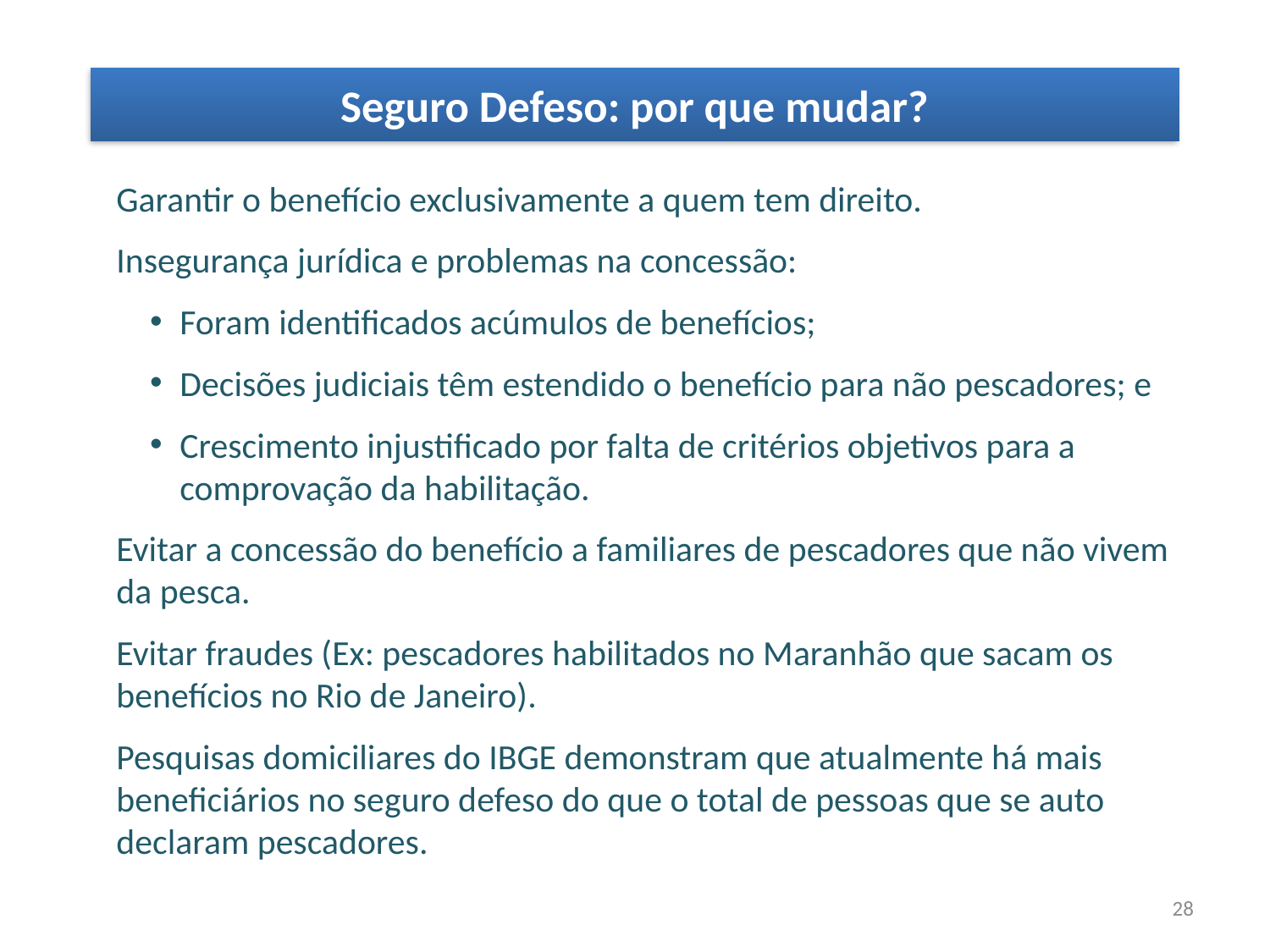

Seguro Defeso: por que mudar?
Garantir o benefício exclusivamente a quem tem direito.
Insegurança jurídica e problemas na concessão:
Foram identificados acúmulos de benefícios;
Decisões judiciais têm estendido o benefício para não pescadores; e
Crescimento injustificado por falta de critérios objetivos para a comprovação da habilitação.
Evitar a concessão do benefício a familiares de pescadores que não vivem da pesca.
Evitar fraudes (Ex: pescadores habilitados no Maranhão que sacam os benefícios no Rio de Janeiro).
Pesquisas domiciliares do IBGE demonstram que atualmente há mais beneficiários no seguro defeso do que o total de pessoas que se auto declaram pescadores.
28